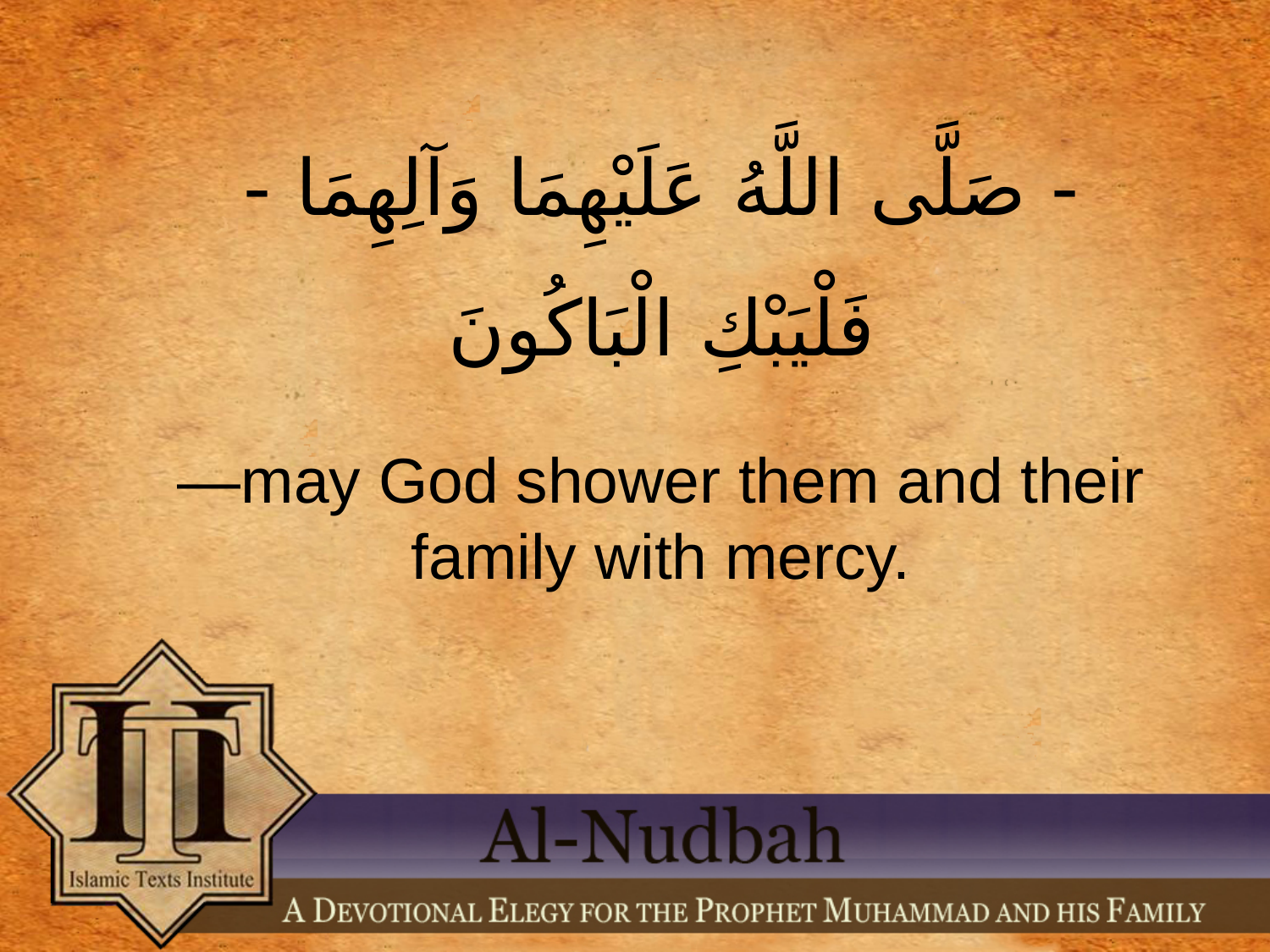

- صَلَّى اللَّهُ عَلَيْهِمَا وَآلِهِمَا - فَلْيَبْكِ الْبَاكُونَ
—may God shower them and their family with mercy.